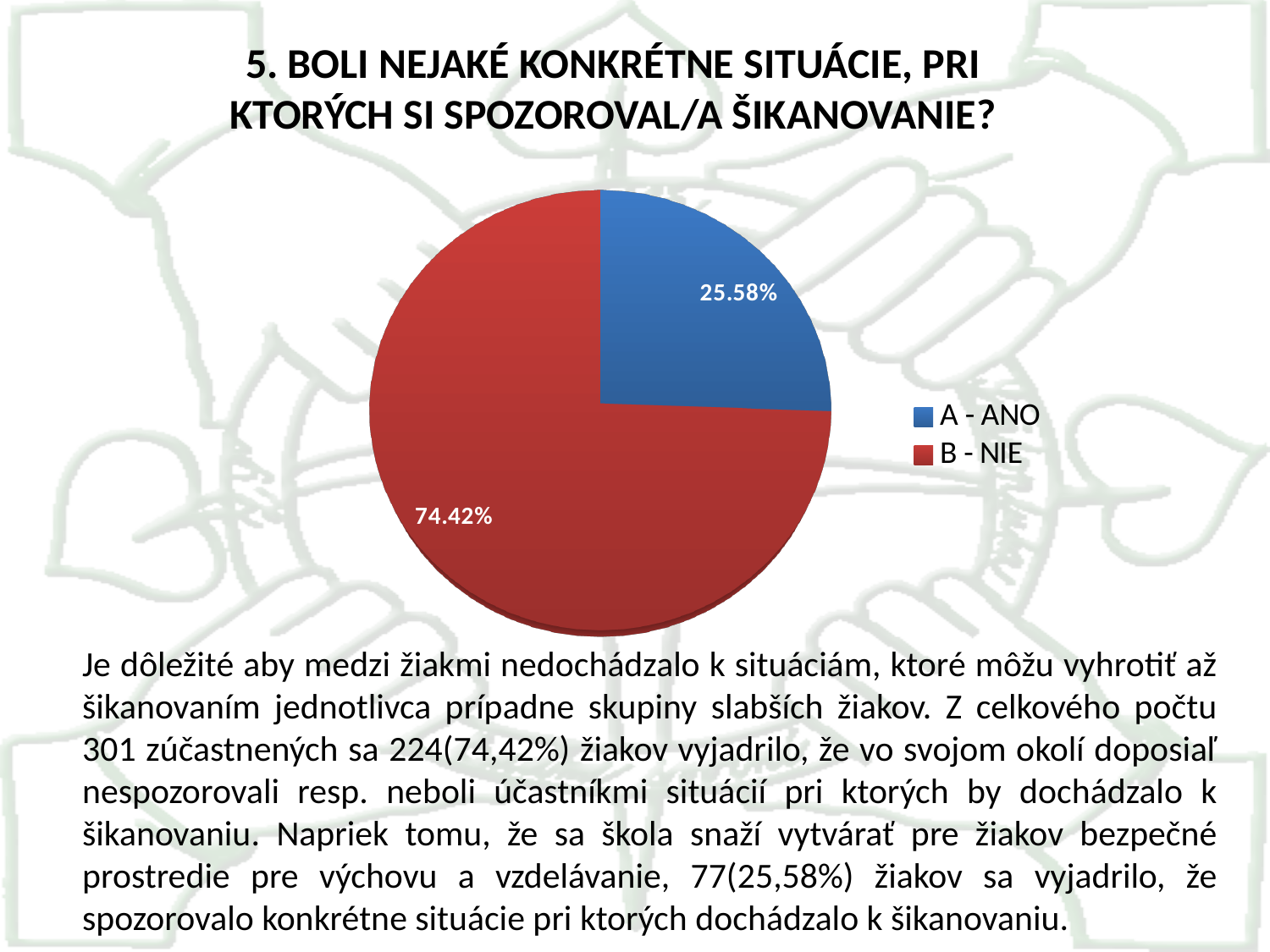

5. BOLI NEJAKÉ KONKRÉTNE SITUÁCIE, PRI KTORÝCH SI SPOZOROVAL/A ŠIKANOVANIE?

[unsupported chart]

Je dôležité aby medzi žiakmi nedochádzalo k situáciám, ktoré môžu vyhrotiť až šikanovaním jednotlivca prípadne skupiny slabších žiakov. Z celkového počtu 301 zúčastnených sa 224(74,42%) žiakov vyjadrilo, že vo svojom okolí doposiaľ nespozorovali resp. neboli účastníkmi situácií pri ktorých by dochádzalo k šikanovaniu. Napriek tomu, že sa škola snaží vytvárať pre žiakov bezpečné prostredie pre výchovu a vzdelávanie, 77(25,58%) žiakov sa vyjadrilo, že spozorovalo konkrétne situácie pri ktorých dochádzalo k šikanovaniu.